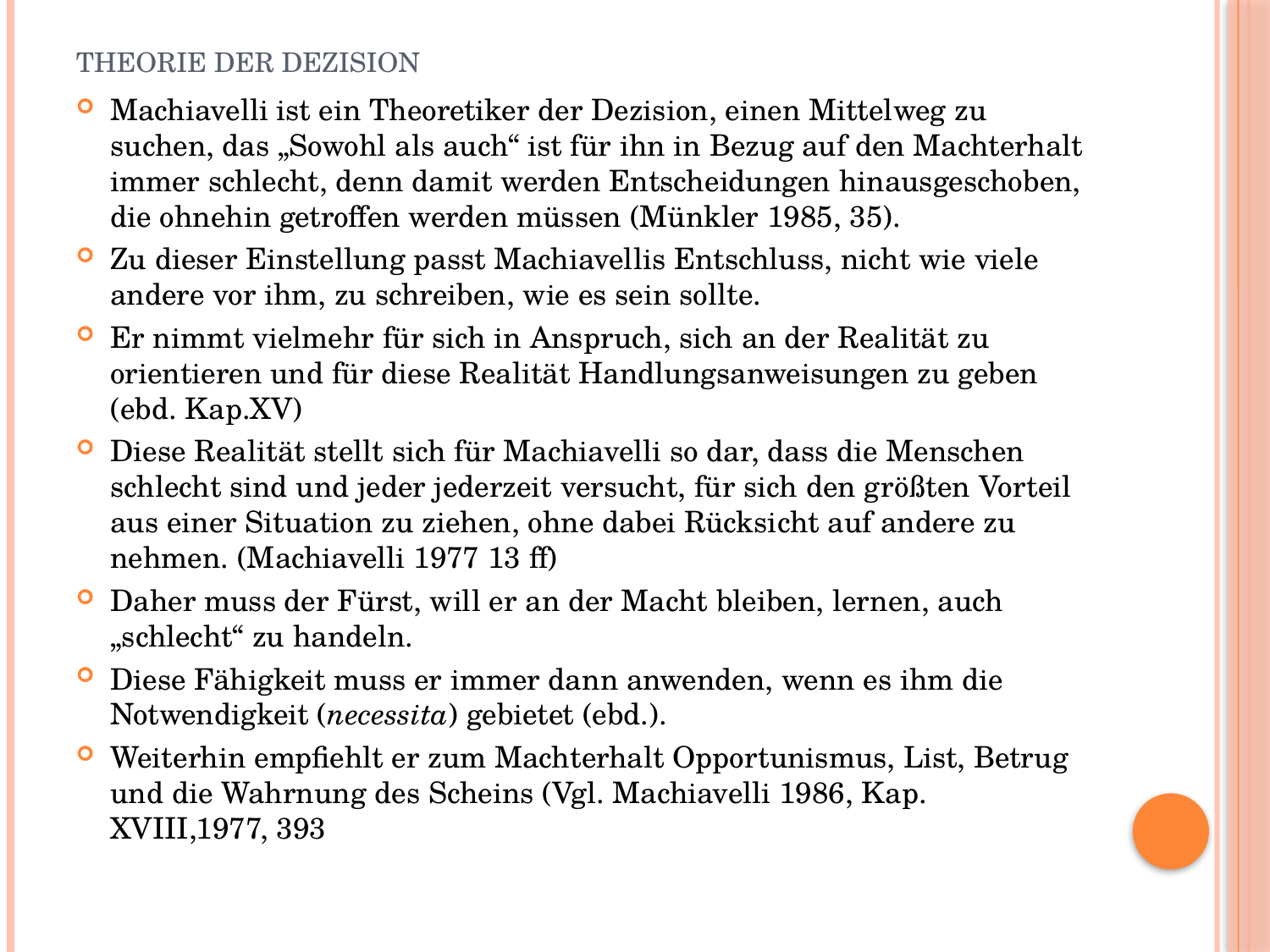

# Theorie der Dezision
Machiavelli ist ein Theoretiker der Dezision, einen Mittelweg zu suchen, das „Sowohl als auch“ ist für ihn in Bezug auf den Machterhalt immer schlecht, denn damit werden Entscheidungen hinausgeschoben, die ohnehin getroffen werden müssen (Münkler 1985, 35).
Zu dieser Einstellung passt Machiavellis Entschluss, nicht wie viele andere vor ihm, zu schreiben, wie es sein sollte.
Er nimmt vielmehr für sich in Anspruch, sich an der Realität zu orientieren und für diese Realität Handlungsanweisungen zu geben (ebd. Kap.XV)
Diese Realität stellt sich für Machiavelli so dar, dass die Menschen schlecht sind und jeder jederzeit versucht, für sich den größten Vorteil aus einer Situation zu ziehen, ohne dabei Rücksicht auf andere zu nehmen. (Machiavelli 1977 13 ff)
Daher muss der Fürst, will er an der Macht bleiben, lernen, auch „schlecht“ zu handeln.
Diese Fähigkeit muss er immer dann anwenden, wenn es ihm die Notwendigkeit (necessita) gebietet (ebd.).
Weiterhin empfiehlt er zum Machterhalt Opportunismus, List, Betrug und die Wahrnung des Scheins (Vgl. Machiavelli 1986, Kap. XVIII,1977, 393